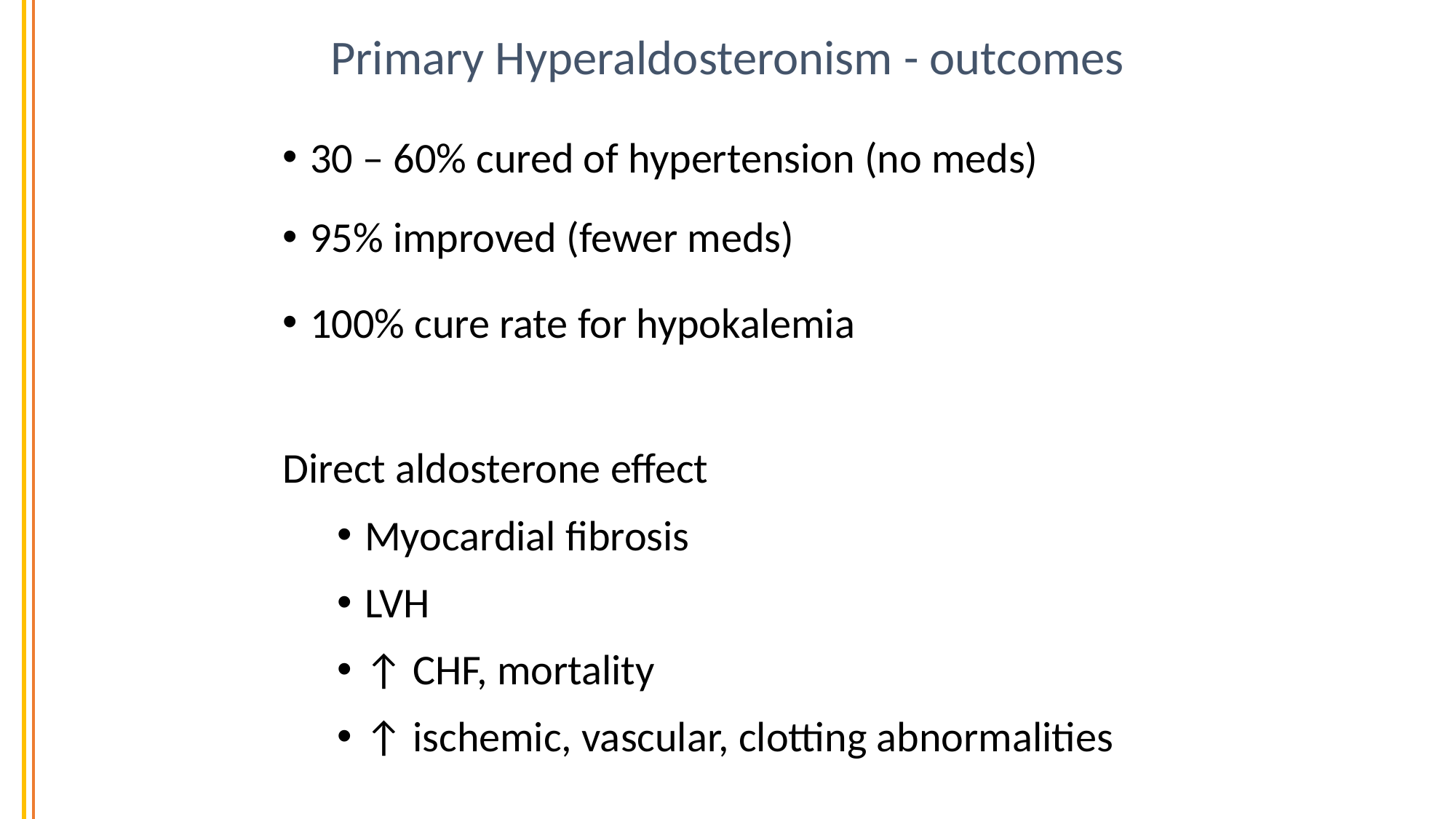

Primary Hyperaldosteronism - outcomes
30 – 60% cured of hypertension (no meds)
95% improved (fewer meds)
100% cure rate for hypokalemia

Direct aldosterone effect
Myocardial fibrosis
LVH
↑ CHF, mortality
↑ ischemic, vascular, clotting abnormalities